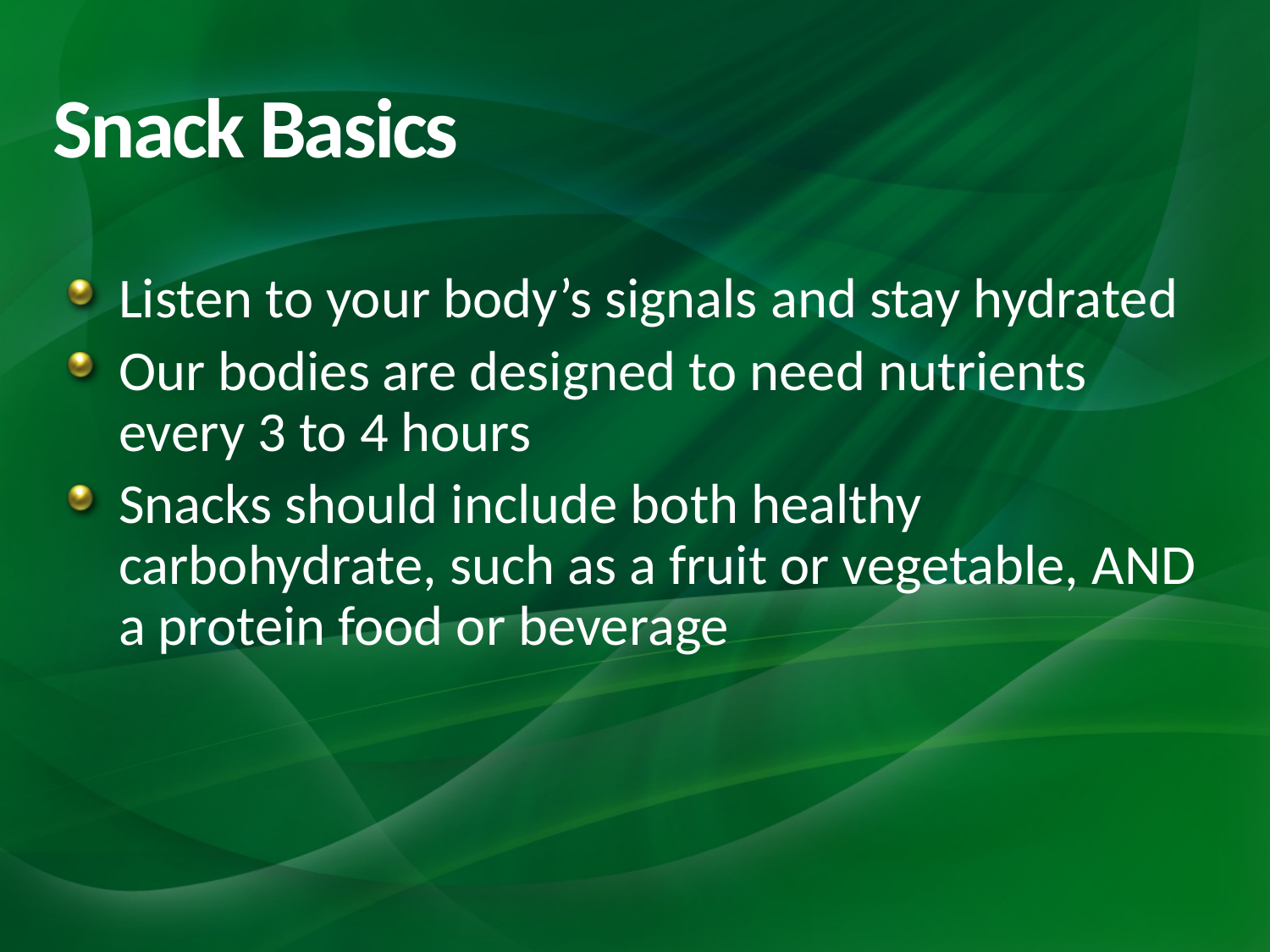

# Snack Basics

Listen to your body’s signals and stay hydrated
Our bodies are designed to need nutrients every 3 to 4 hours
Snacks should include both healthy carbohydrate, such as a fruit or vegetable, AND a protein food or beverage